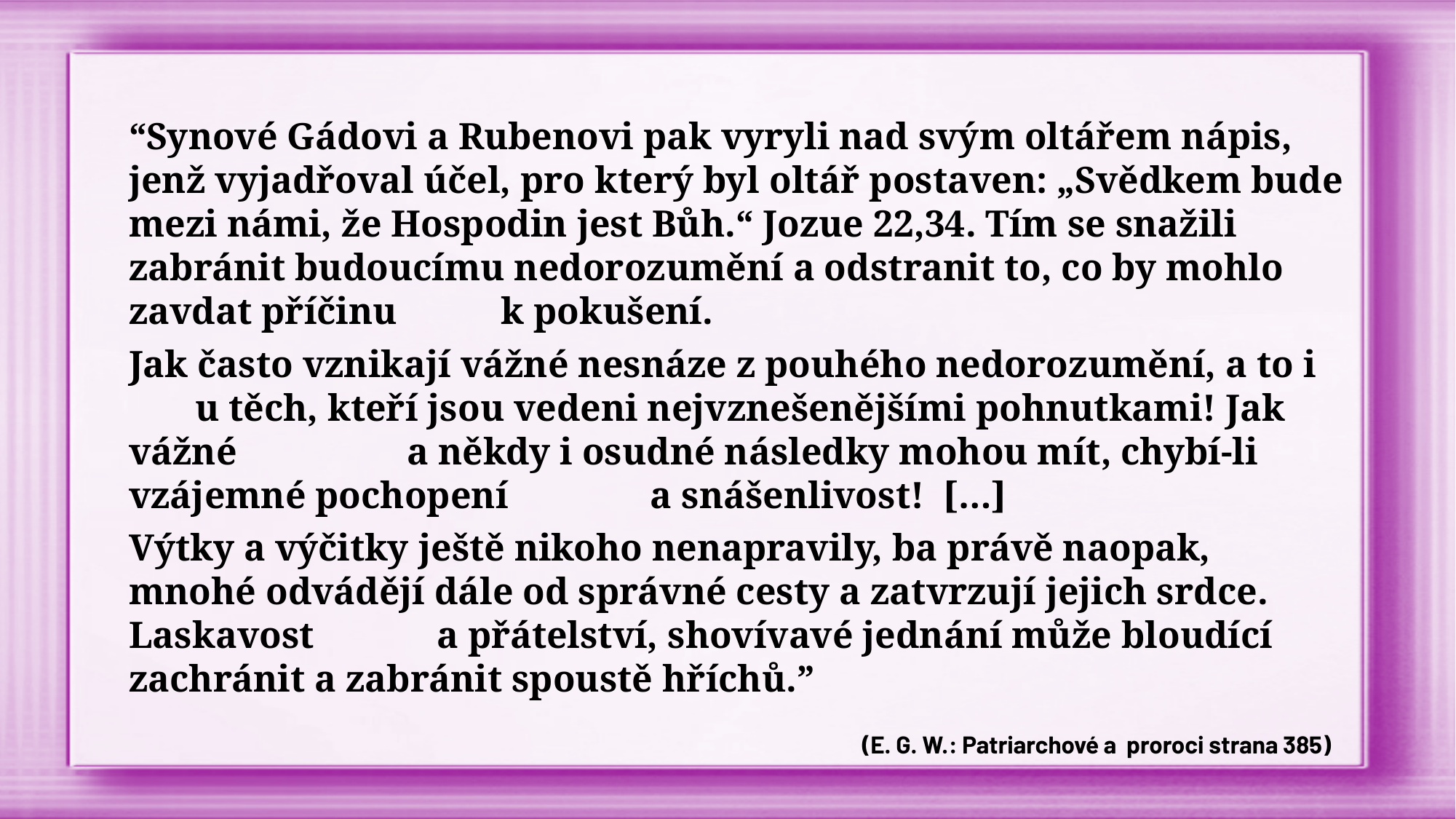

“Synové Gádovi a Rubenovi pak vyryli nad svým oltářem nápis, jenž vyjadřoval účel, pro který byl oltář postaven: „Svědkem bude mezi námi, že Hospodin jest Bůh.“ Jozue 22,34. Tím se snažili zabránit budoucímu nedorozumění a odstranit to, co by mohlo zavdat příčinu           k pokušení.
Jak často vznikají vážné nesnáze z pouhého nedorozumění, a to i           u těch, kteří jsou vedeni nejvznešenějšími pohnutkami! Jak vážné                  a někdy i osudné následky mohou mít, chybí-li vzájemné pochopení               a snášenlivost!  […]
Výtky a výčitky ještě nikoho nenapravily, ba právě naopak, mnohé odvádějí dále od správné cesty a zatvrzují jejich srdce. Laskavost             a přátelství, shovívavé jednání může bloudící zachránit a zabránit spoustě hříchů.”
(E. G. W.: Patriarchové a  proroci strana 385)